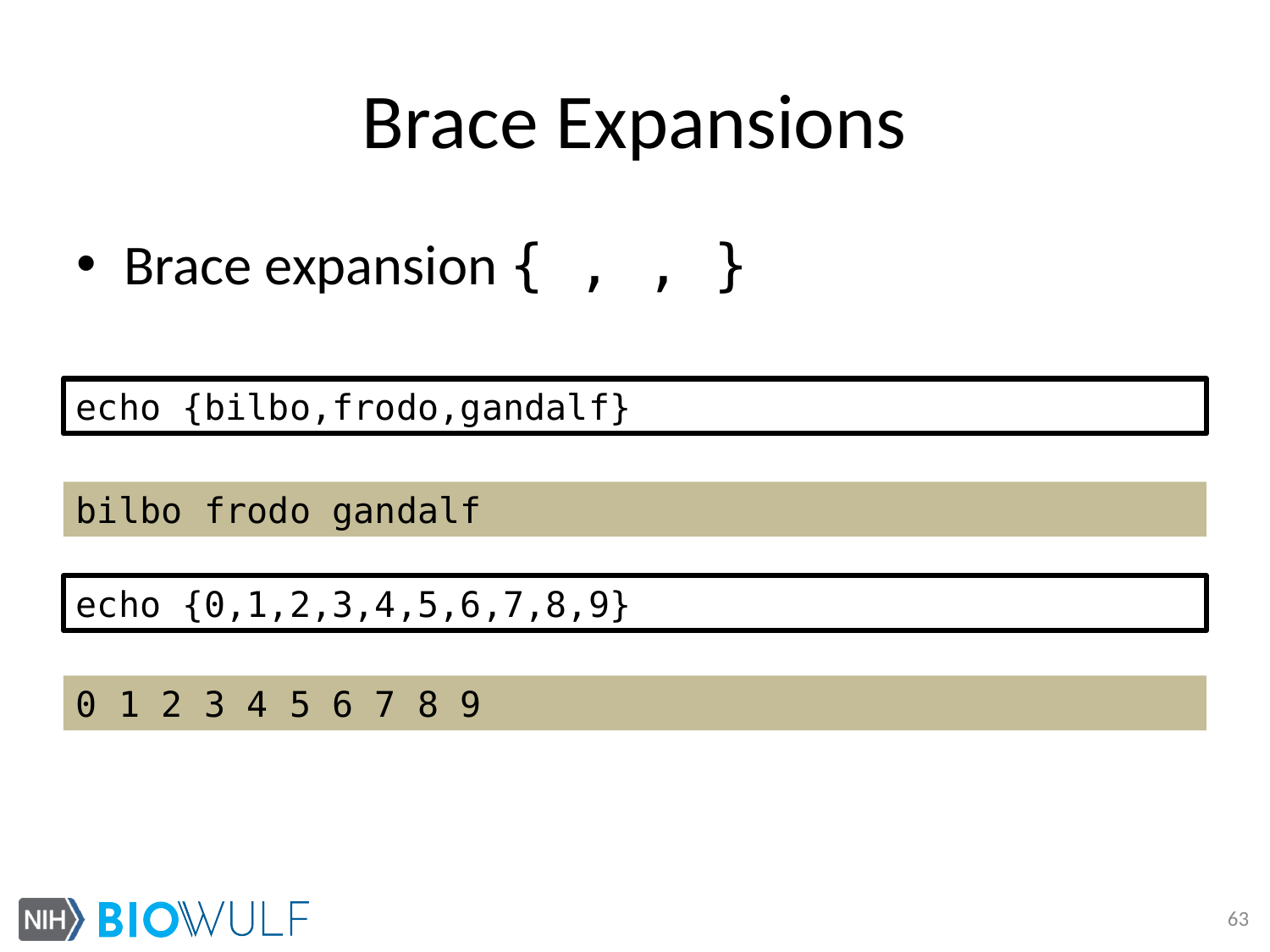

# Brace Expansions
Brace expansion { , , }

echo {bilbo,frodo,gandalf}
bilbo frodo gandalf
echo {0,1,2,3,4,5,6,7,8,9}
0 1 2 3 4 5 6 7 8 9
63